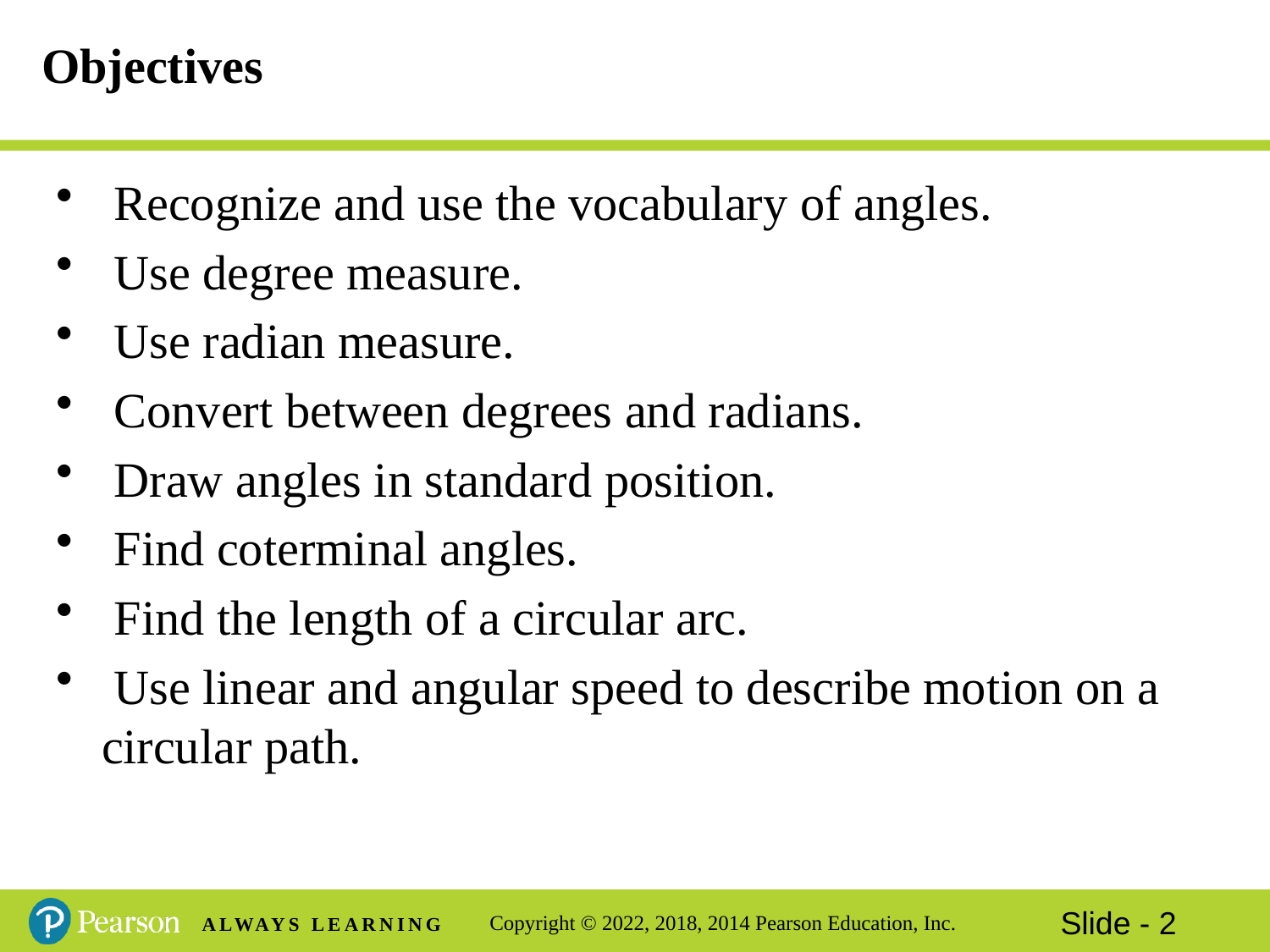

# Objectives
 Recognize and use the vocabulary of angles.
 Use degree measure.
 Use radian measure.
 Convert between degrees and radians.
 Draw angles in standard position.
 Find coterminal angles.
 Find the length of a circular arc.
 Use linear and angular speed to describe motion on a circular path.